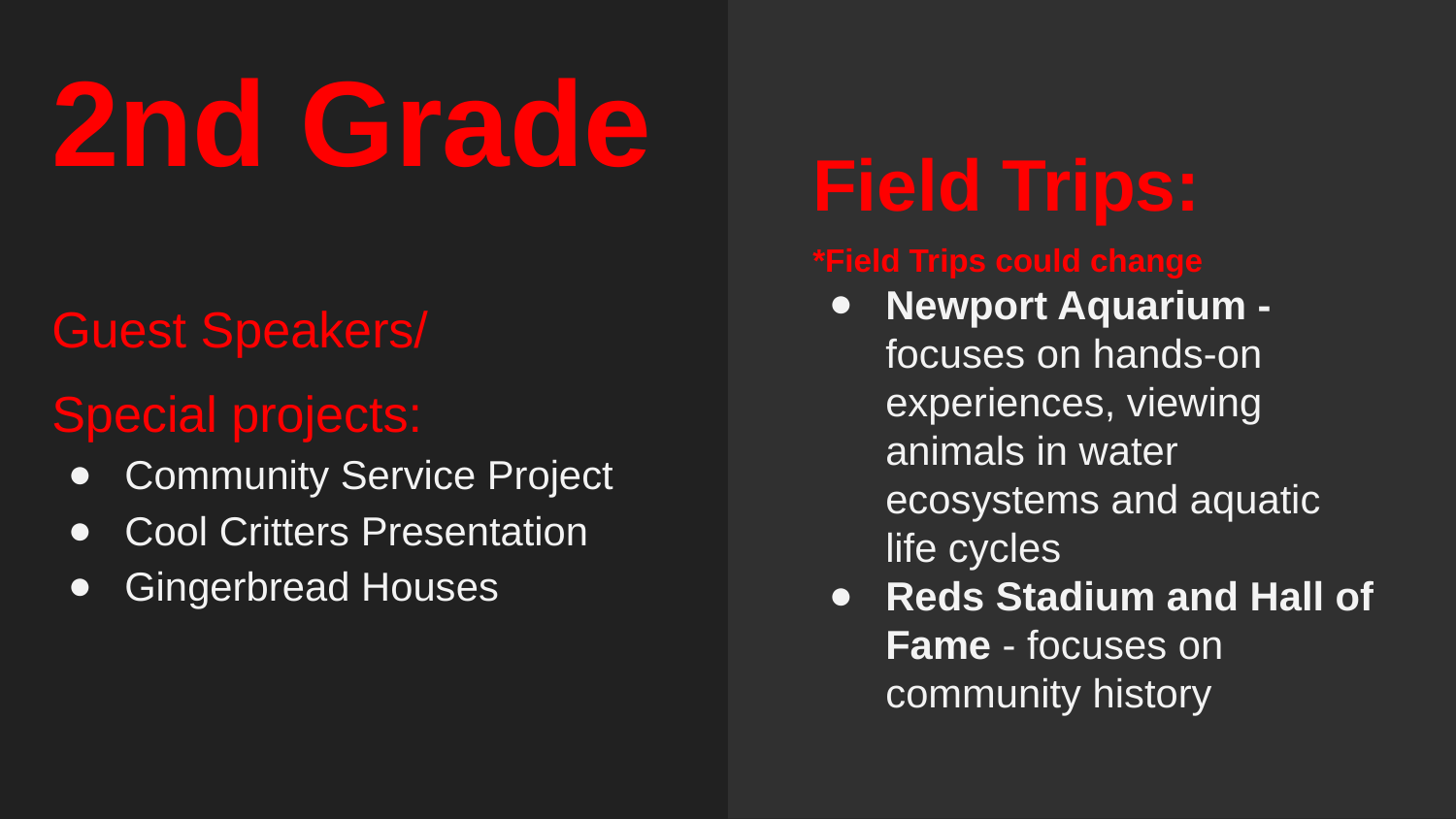

Field Trips:
*Field Trips could change
Newport Aquarium -focuses on hands-on experiences, viewing animals in water ecosystems and aquatic life cycles
Reds Stadium and Hall of Fame - focuses on community history

# 2nd Grade

Guest Speakers/
Special projects:
Community Service Project
Cool Critters Presentation
Gingerbread Houses